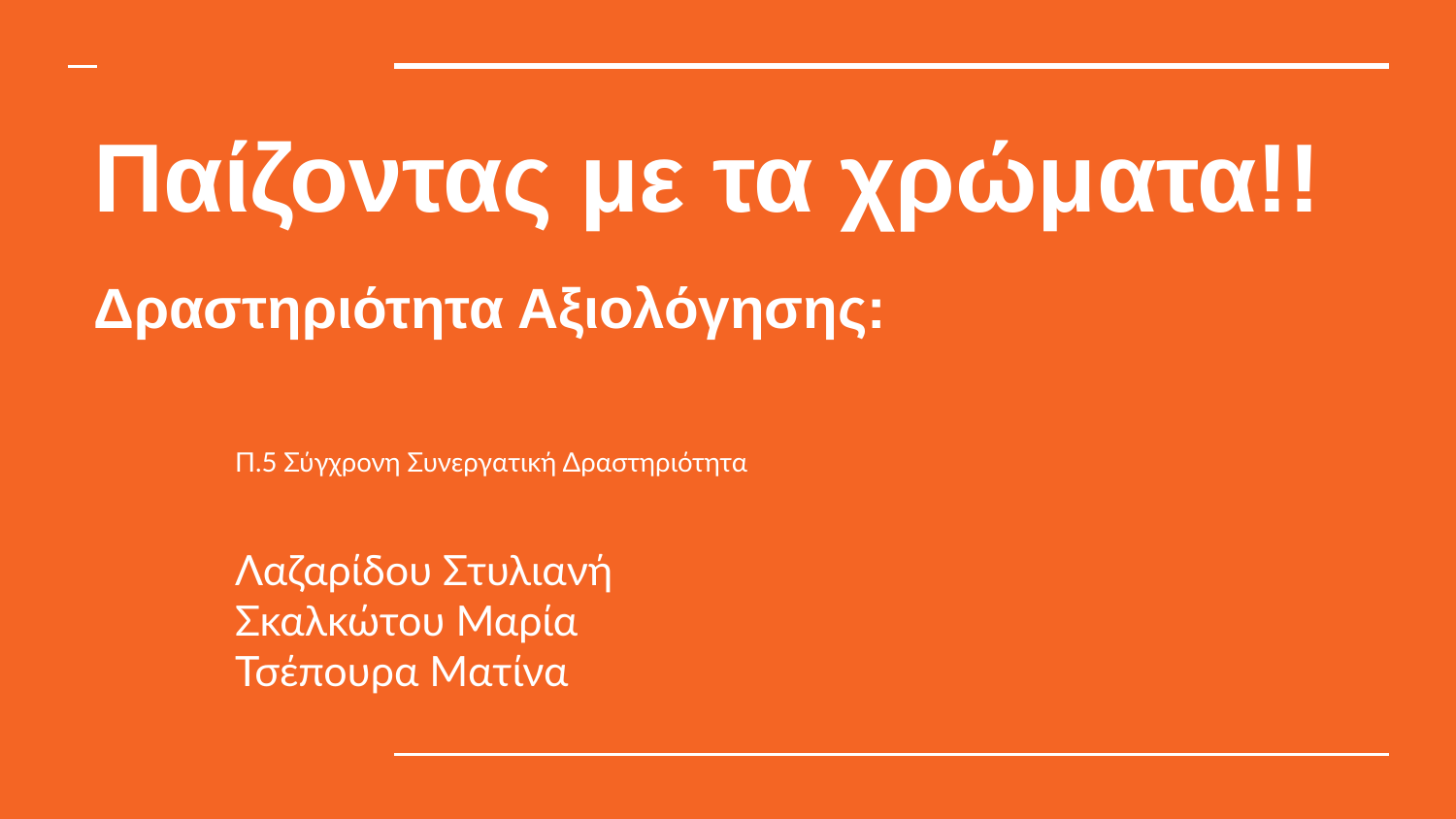

# Παίζοντας με τα χρώματα!!
Δραστηριότητα Αξιολόγησης:
Π.5 Σύγχρονη Συνεργατική Δραστηριότητα

Λαζαρίδου Στυλιανή
Σκαλκώτου Μαρία
Τσέπουρα Ματίνα